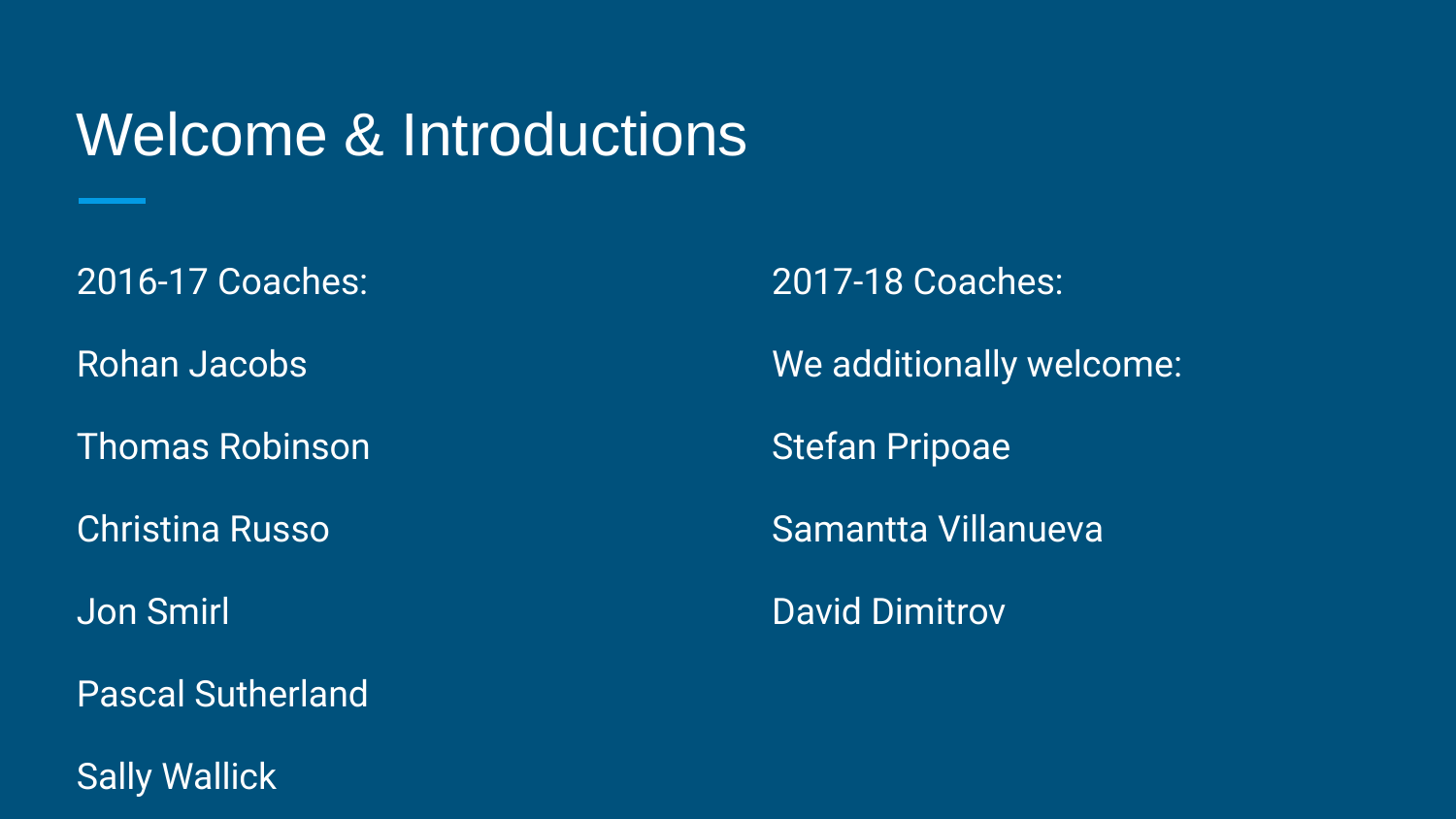

# Welcome & Introductions
2016-17 Coaches:
Rohan Jacobs
Thomas Robinson
Christina Russo
Jon Smirl
Pascal Sutherland
Sally Wallick
2017-18 Coaches:
We additionally welcome:
Stefan Pripoae
Samantta Villanueva
David Dimitrov